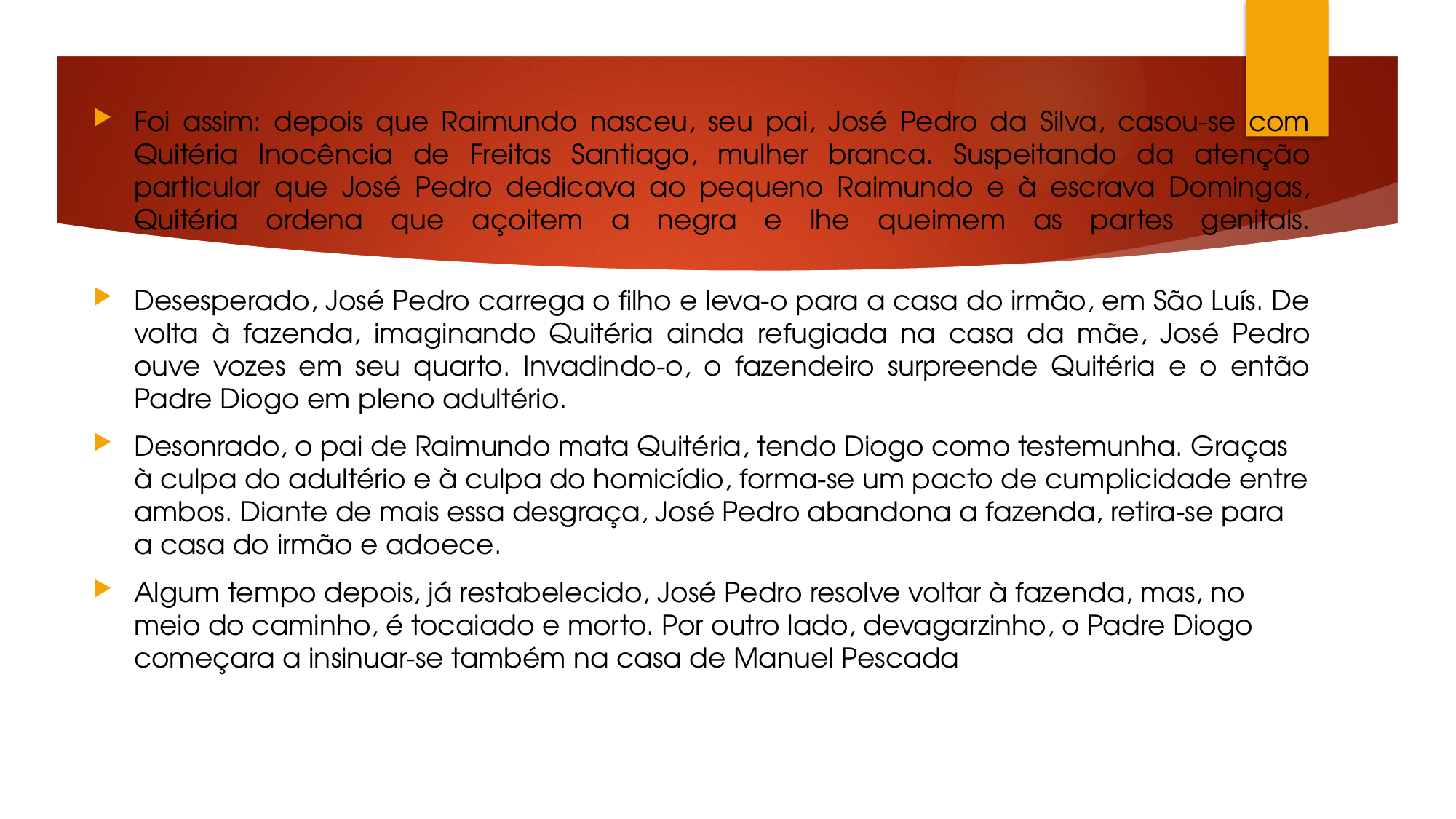

Foi assim: depois que Raimundo nasceu, seu pai, José Pedro da Silva, casou-se com Quitéria Inocência de Freitas Santiago, mulher branca. Suspeitando da atenção particular que José Pedro dedicava ao pequeno Raimundo e à escrava Domingas, Quitéria ordena que açoitem a negra e lhe queimem as partes genitais.
Desesperado, José Pedro carrega o filho e leva-o para a casa do irmão, em São Luís. De volta à fazenda, imaginando Quitéria ainda refugiada na casa da mãe, José Pedro ouve vozes em seu quarto. Invadindo-o, o fazendeiro surpreende Quitéria e o então Padre Diogo em pleno adultério.
Desonrado, o pai de Raimundo mata Quitéria, tendo Diogo como testemunha. Graças à culpa do adultério e à culpa do homicídio, forma-se um pacto de cumplicidade entre ambos. Diante de mais essa desgraça, José Pedro abandona a fazenda, retira-se para a casa do irmão e adoece.
Algum tempo depois, já restabelecido, José Pedro resolve voltar à fazenda, mas, no meio do caminho, é tocaiado e morto. Por outro lado, devagarzinho, o Padre Diogo começara a insinuar-se também na casa de Manuel Pescada